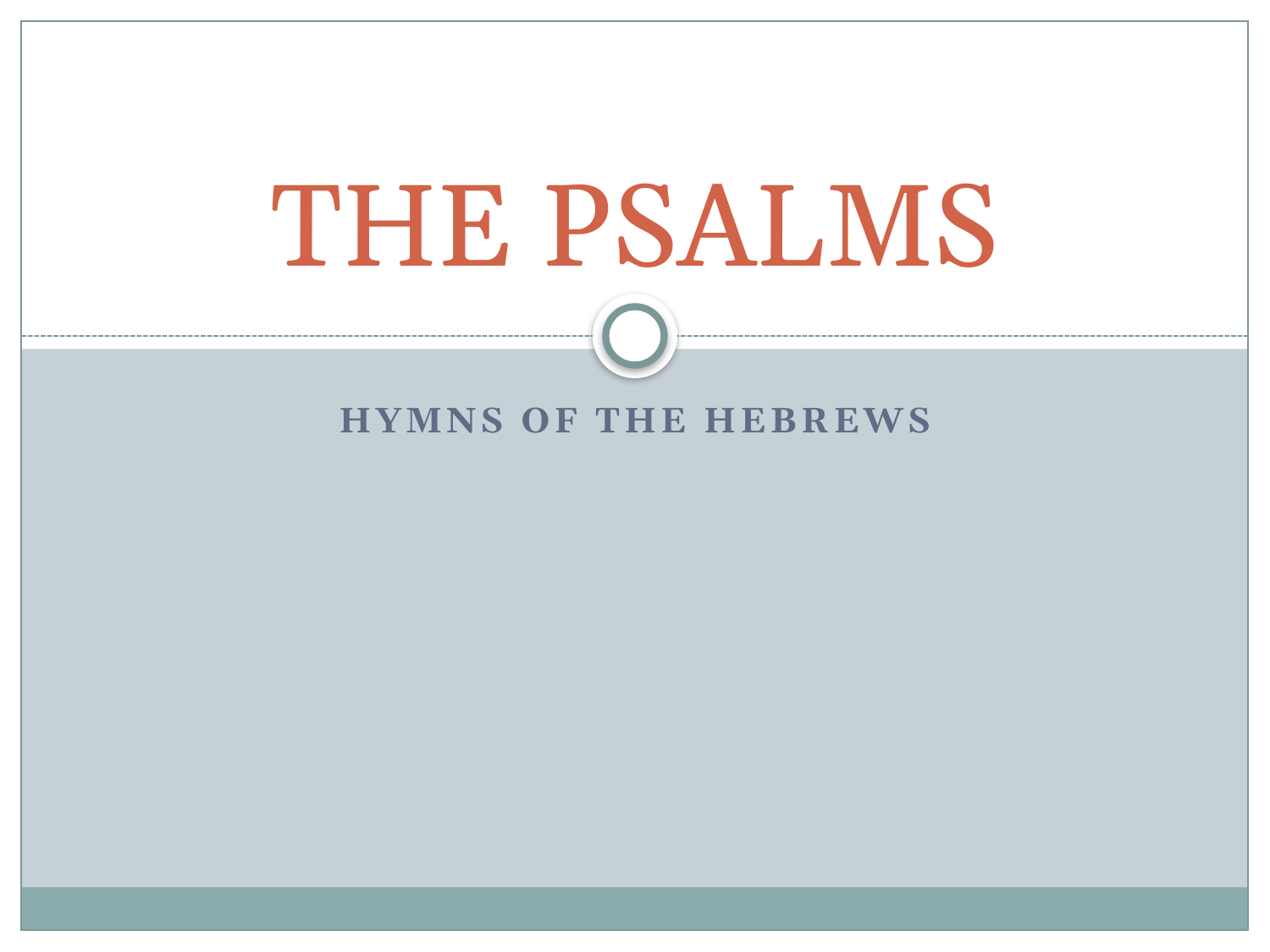

# THE PSALMS
HYMNS OF THE HEBREWS